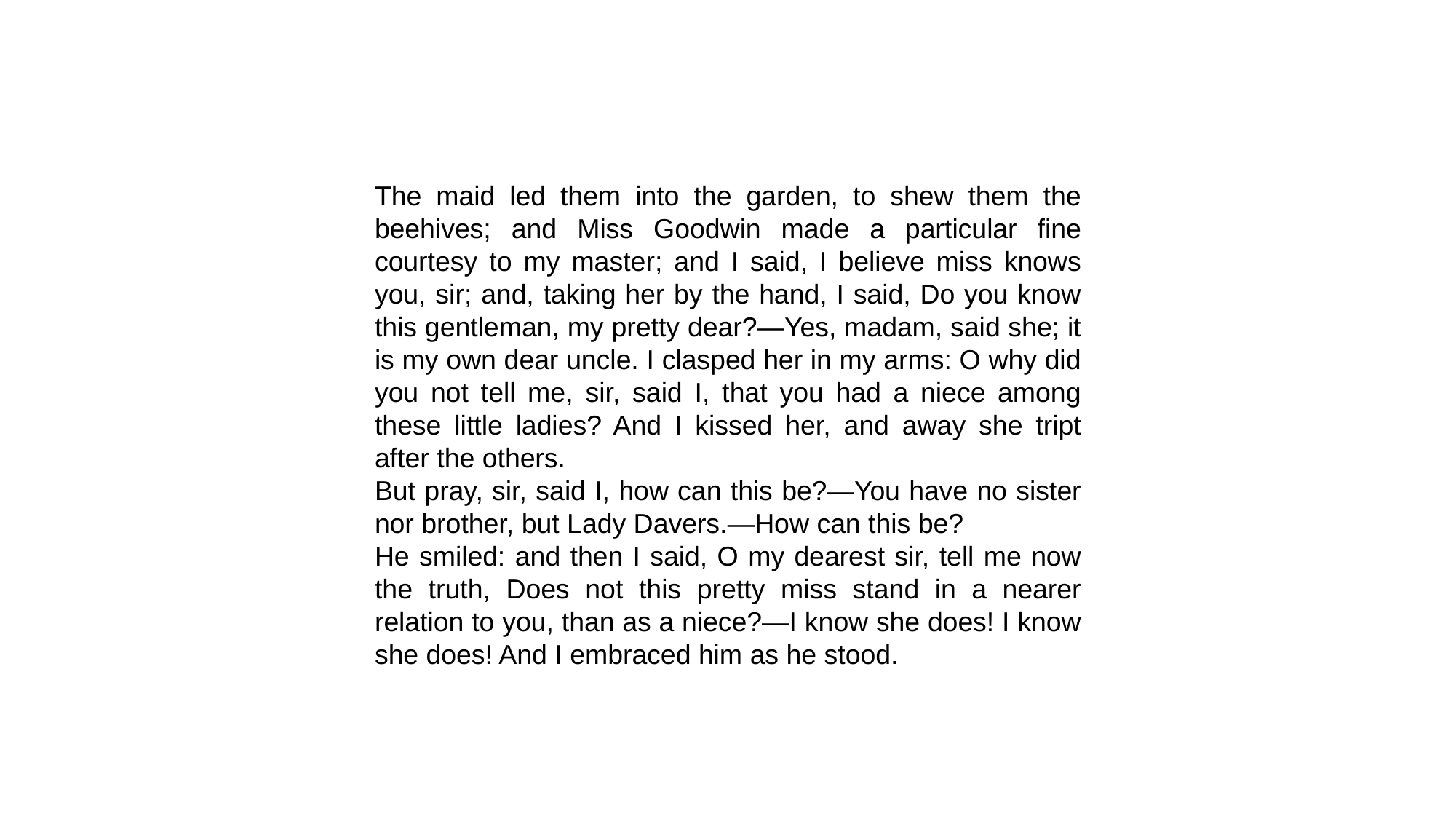

The maid led them into the garden, to shew them the beehives; and Miss Goodwin made a particular fine courtesy to my master; and I said, I believe miss knows you, sir; and, taking her by the hand, I said, Do you know this gentleman, my pretty dear?—Yes, madam, said she; it is my own dear uncle. I clasped her in my arms: O why did you not tell me, sir, said I, that you had a niece among these little ladies? And I kissed her, and away she tript after the others.
But pray, sir, said I, how can this be?—You have no sister nor brother, but Lady Davers.—How can this be?
He smiled: and then I said, O my dearest sir, tell me now the truth, Does not this pretty miss stand in a nearer relation to you, than as a niece?—I know she does! I know she does! And I embraced him as he stood.